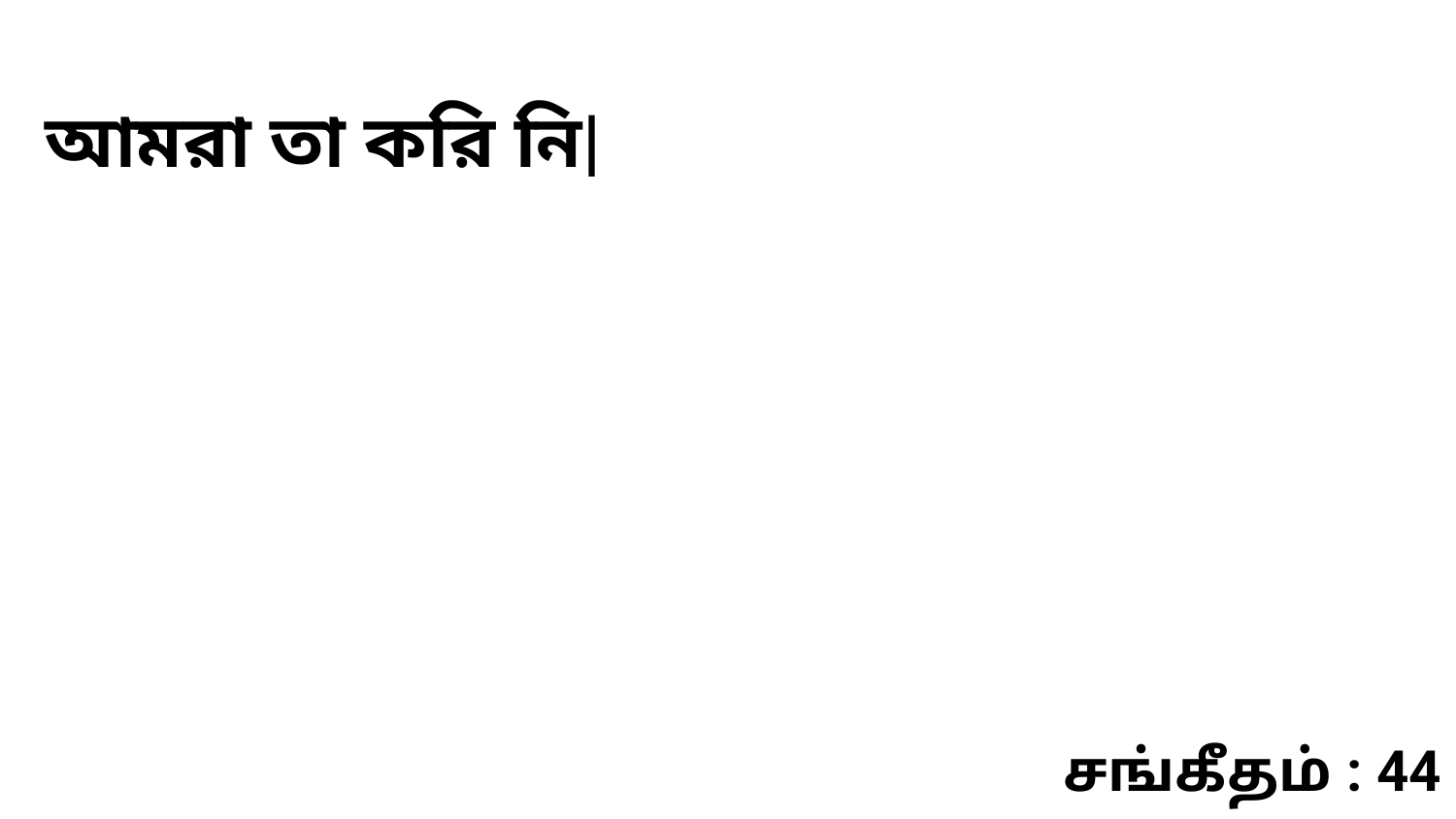

আমরা তা করি নি|
சங்கீதம் : 44